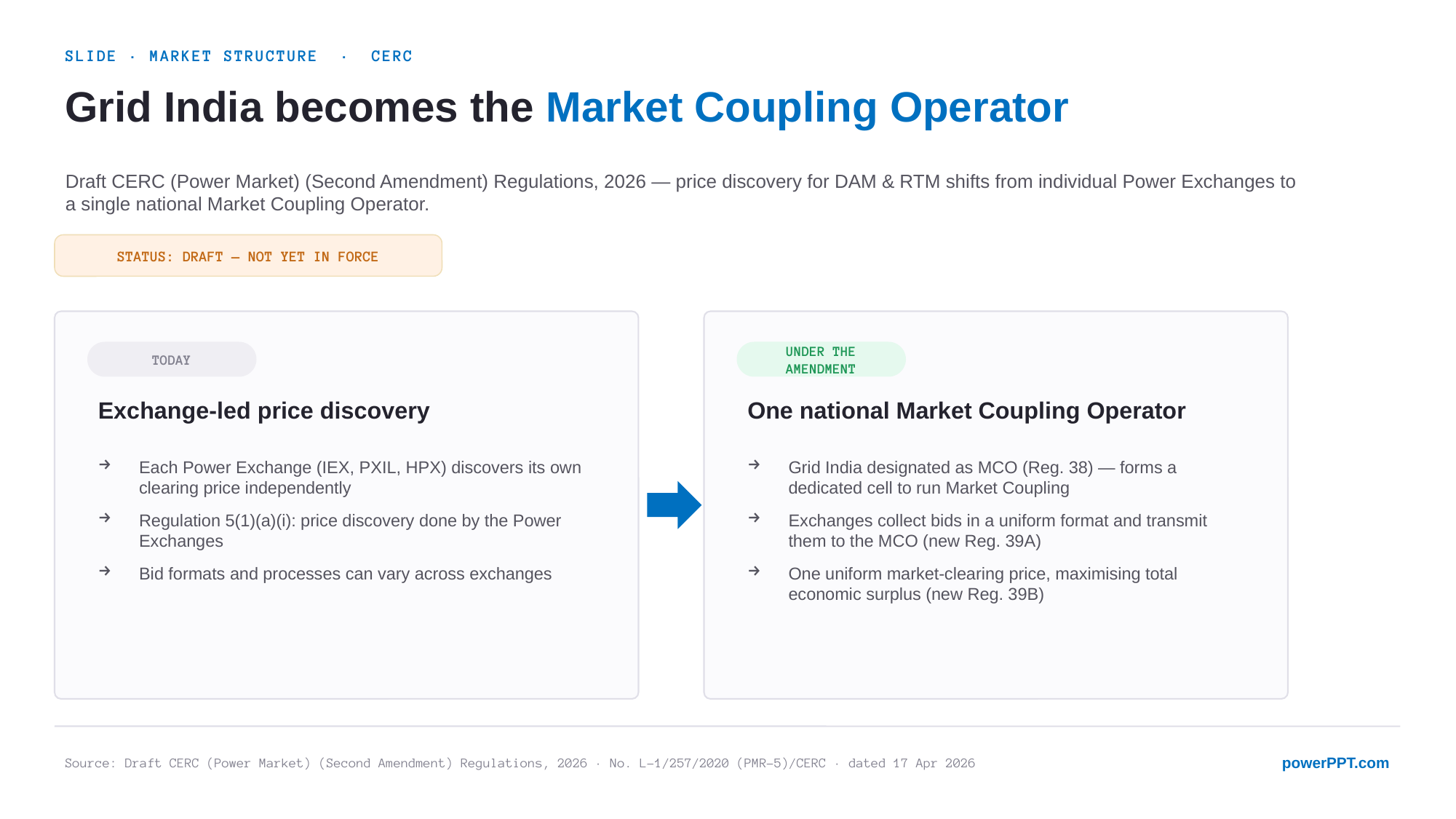

SLIDE · MARKET STRUCTURE  ·  CERC
Grid India becomes the Market Coupling Operator
Draft CERC (Power Market) (Second Amendment) Regulations, 2026 — price discovery for DAM & RTM shifts from individual Power Exchanges to a single national Market Coupling Operator.

STATUS: DRAFT — NOT YET IN FORCE

TODAY

UNDER THE AMENDMENT
Exchange-led price discovery
One national Market Coupling Operator
Each Power Exchange (IEX, PXIL, HPX) discovers its own clearing price independently
Regulation 5(1)(a)(i): price discovery done by the Power Exchanges
Bid formats and processes can vary across exchanges
Grid India designated as MCO (Reg. 38) — forms a dedicated cell to run Market Coupling
Exchanges collect bids in a uniform format and transmit them to the MCO (new Reg. 39A)
One uniform market-clearing price, maximising total economic surplus (new Reg. 39B)

Source: Draft CERC (Power Market) (Second Amendment) Regulations, 2026 · No. L-1/257/2020 (PMR-5)/CERC · dated 17 Apr 2026
powerPPT.com